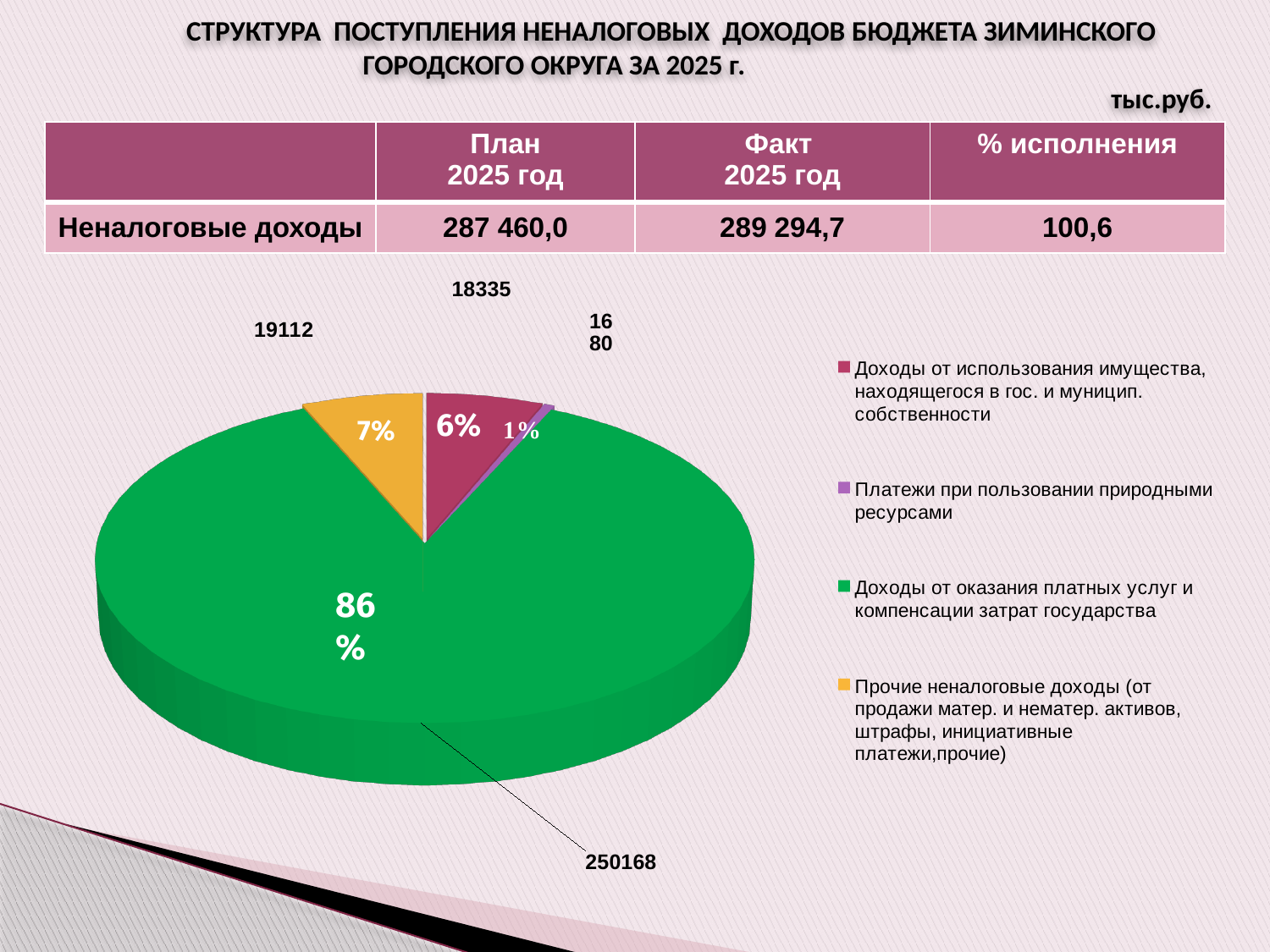

СТРУКТУРА  ПОСТУПЛЕНИЯ НЕНАЛОГОВЫХ  ДОХОДОВ БЮДЖЕТА ЗИМИНСКОГО  ГОРОДСКОГО ОКРУГА ЗА 2025 г.
тыс.руб.
|  | План 2025 год | Факт 2025 год | % исполнения |
| --- | --- | --- | --- |
| Неналоговые доходы | 287 460,0 | 289 294,7 | 100,6 |

[unsupported chart]

6%
7%
86%